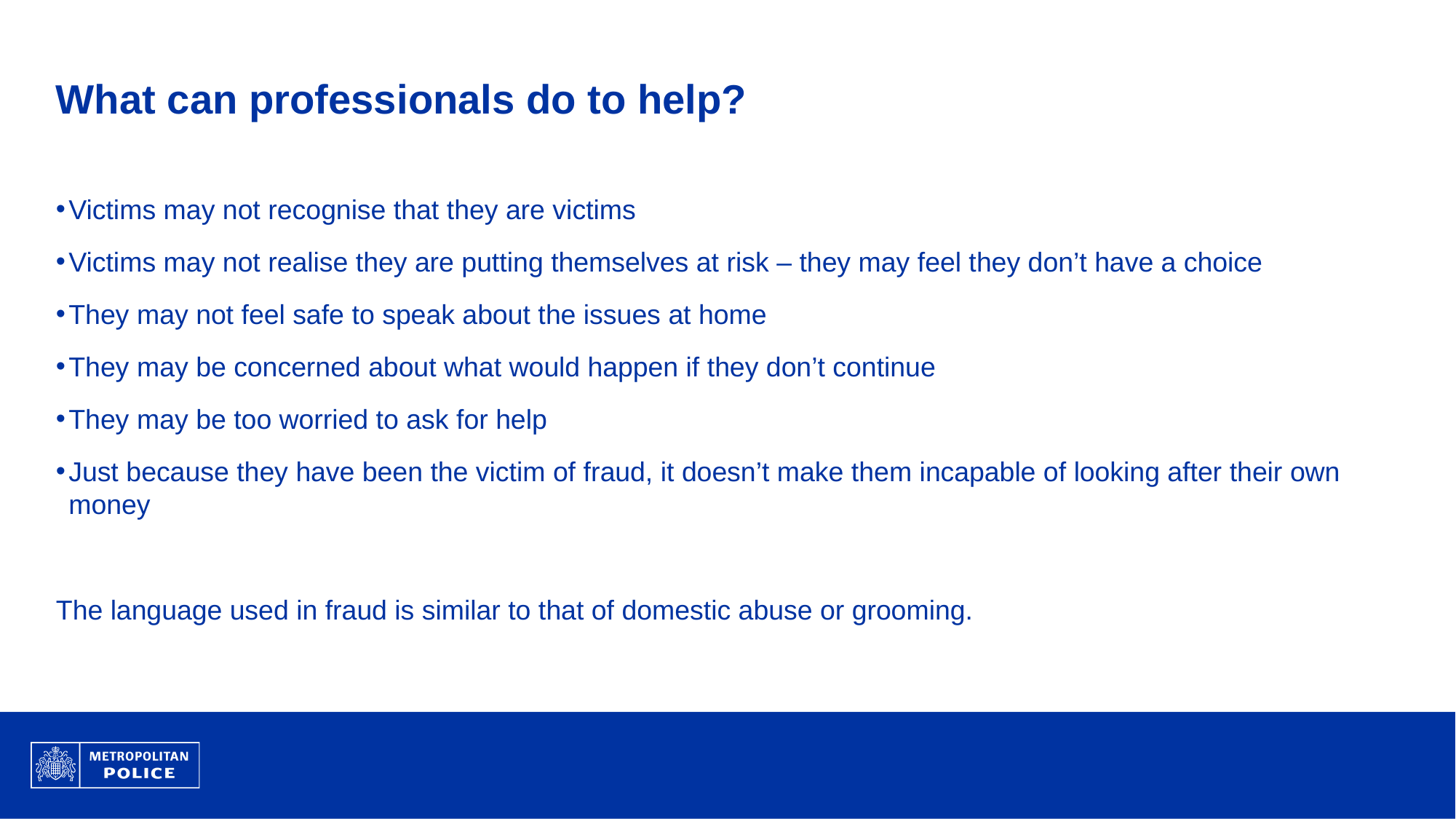

# What can professionals do to help?
Victims may not recognise that they are victims
Victims may not realise they are putting themselves at risk – they may feel they don’t have a choice
They may not feel safe to speak about the issues at home
They may be concerned about what would happen if they don’t continue
They may be too worried to ask for help
Just because they have been the victim of fraud, it doesn’t make them incapable of looking after their own money

The language used in fraud is similar to that of domestic abuse or grooming.